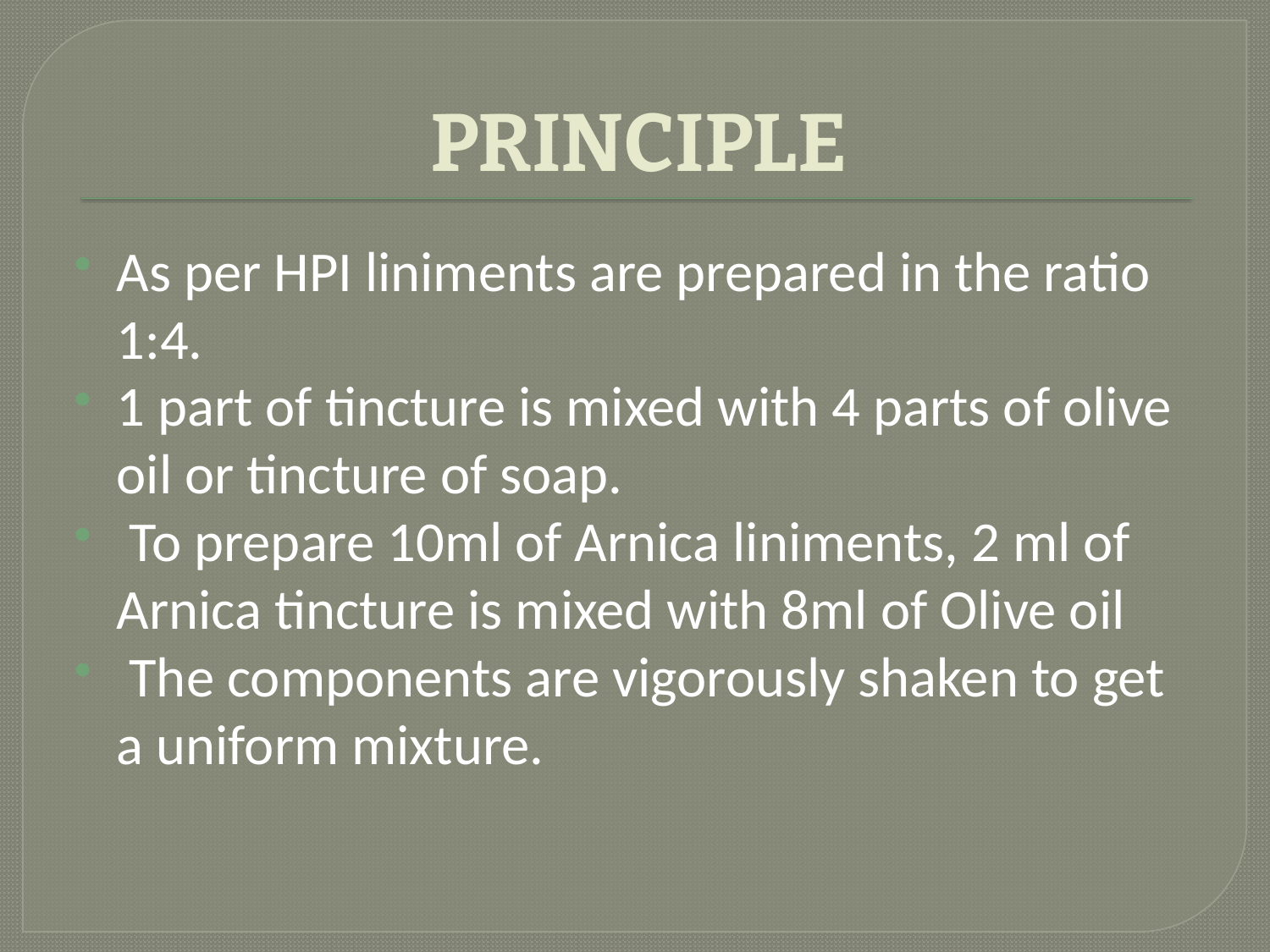

# PRINCIPLE
As per HPI liniments are prepared in the ratio 1:4.
1 part of tincture is mixed with 4 parts of olive oil or tincture of soap.
 To prepare 10ml of Arnica liniments, 2 ml of Arnica tincture is mixed with 8ml of Olive oil
 The components are vigorously shaken to get a uniform mixture.